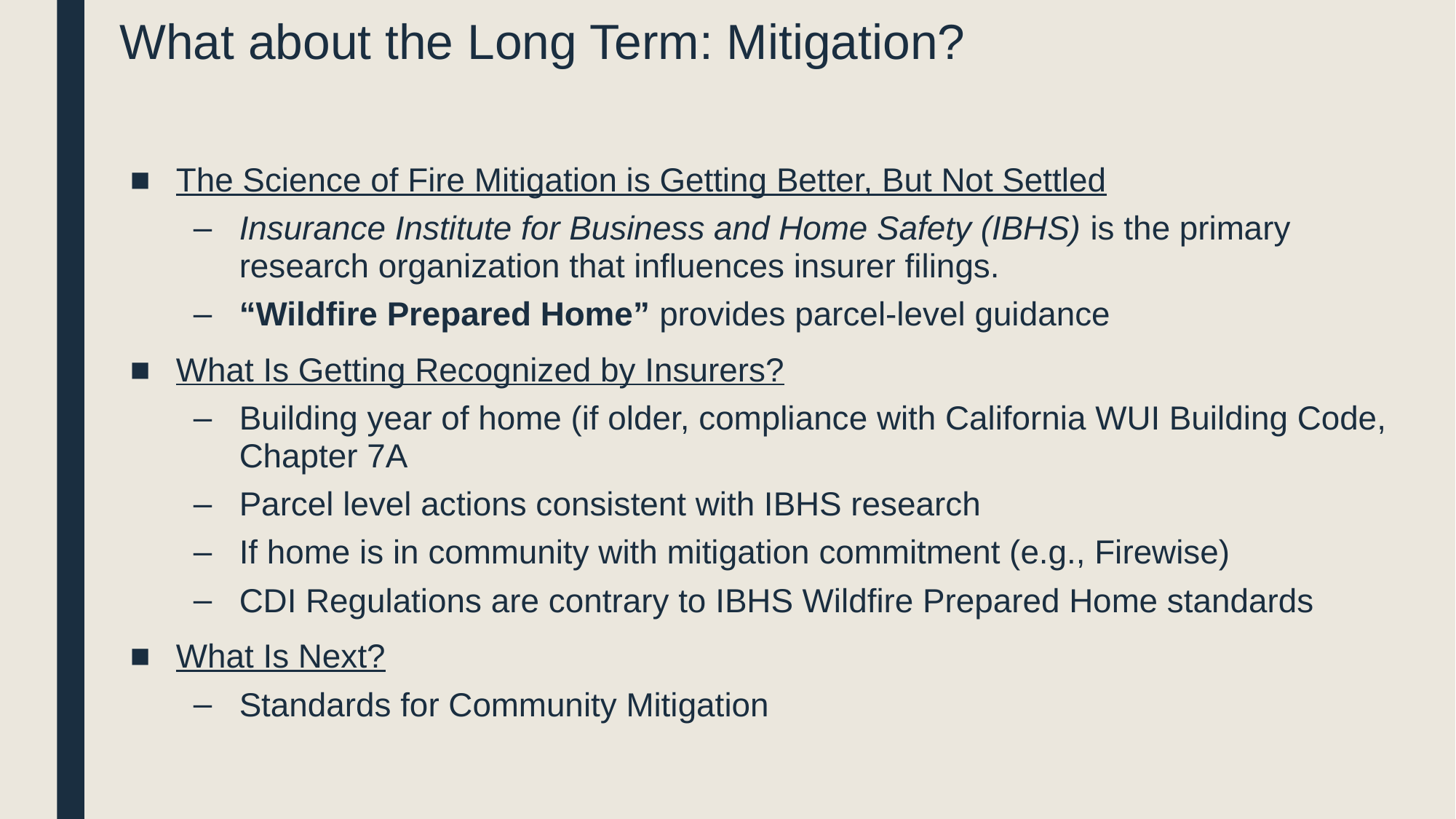

# What about the Long Term: Mitigation?
The Science of Fire Mitigation is Getting Better, But Not Settled
Insurance Institute for Business and Home Safety (IBHS) is the primary research organization that influences insurer filings.
“Wildfire Prepared Home” provides parcel-level guidance
What Is Getting Recognized by Insurers?
Building year of home (if older, compliance with California WUI Building Code, Chapter 7A
Parcel level actions consistent with IBHS research
If home is in community with mitigation commitment (e.g., Firewise)
CDI Regulations are contrary to IBHS Wildfire Prepared Home standards
What Is Next?
Standards for Community Mitigation